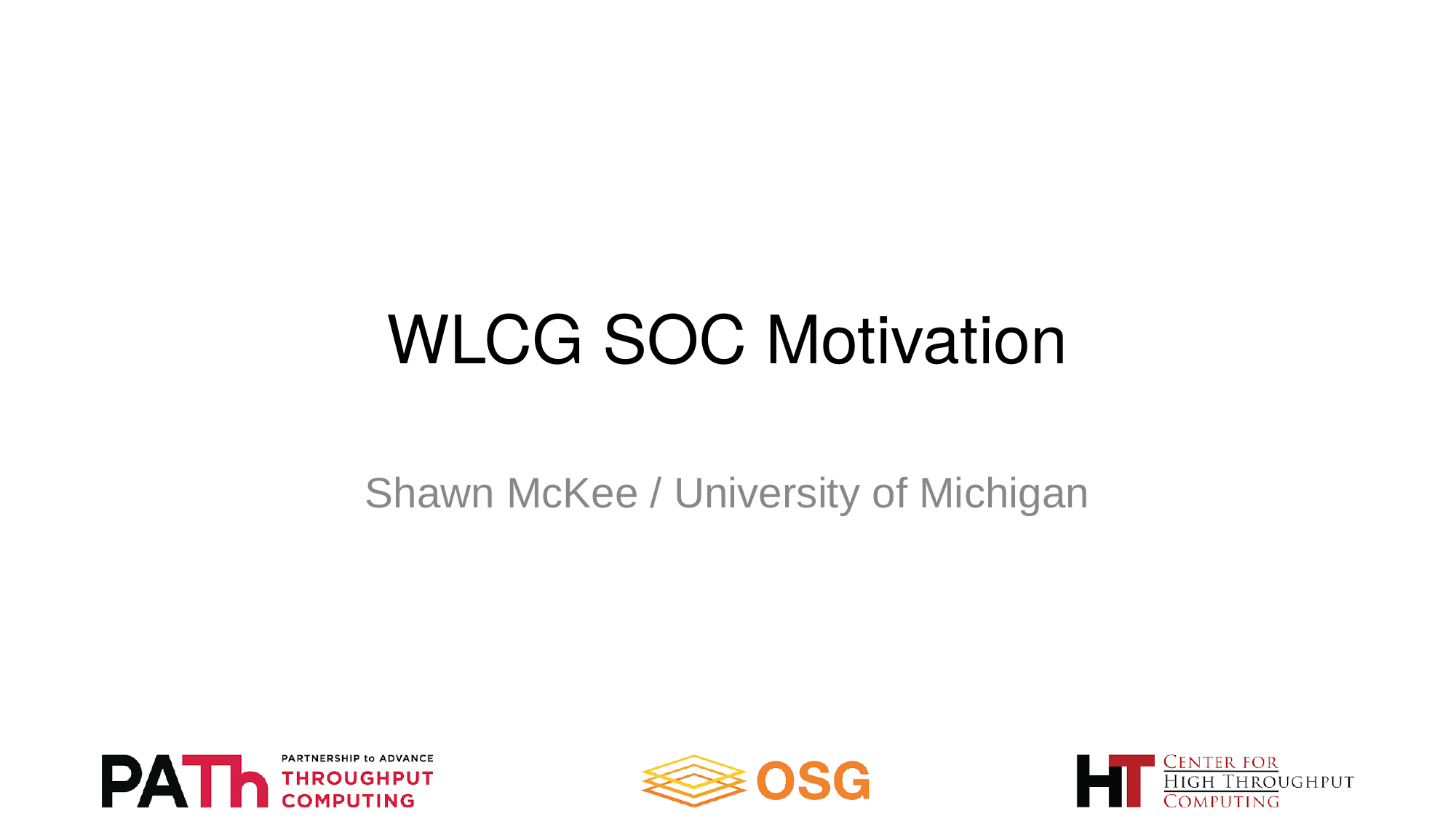

# WLCG SOC Motivation
Shawn McKee / University of Michigan